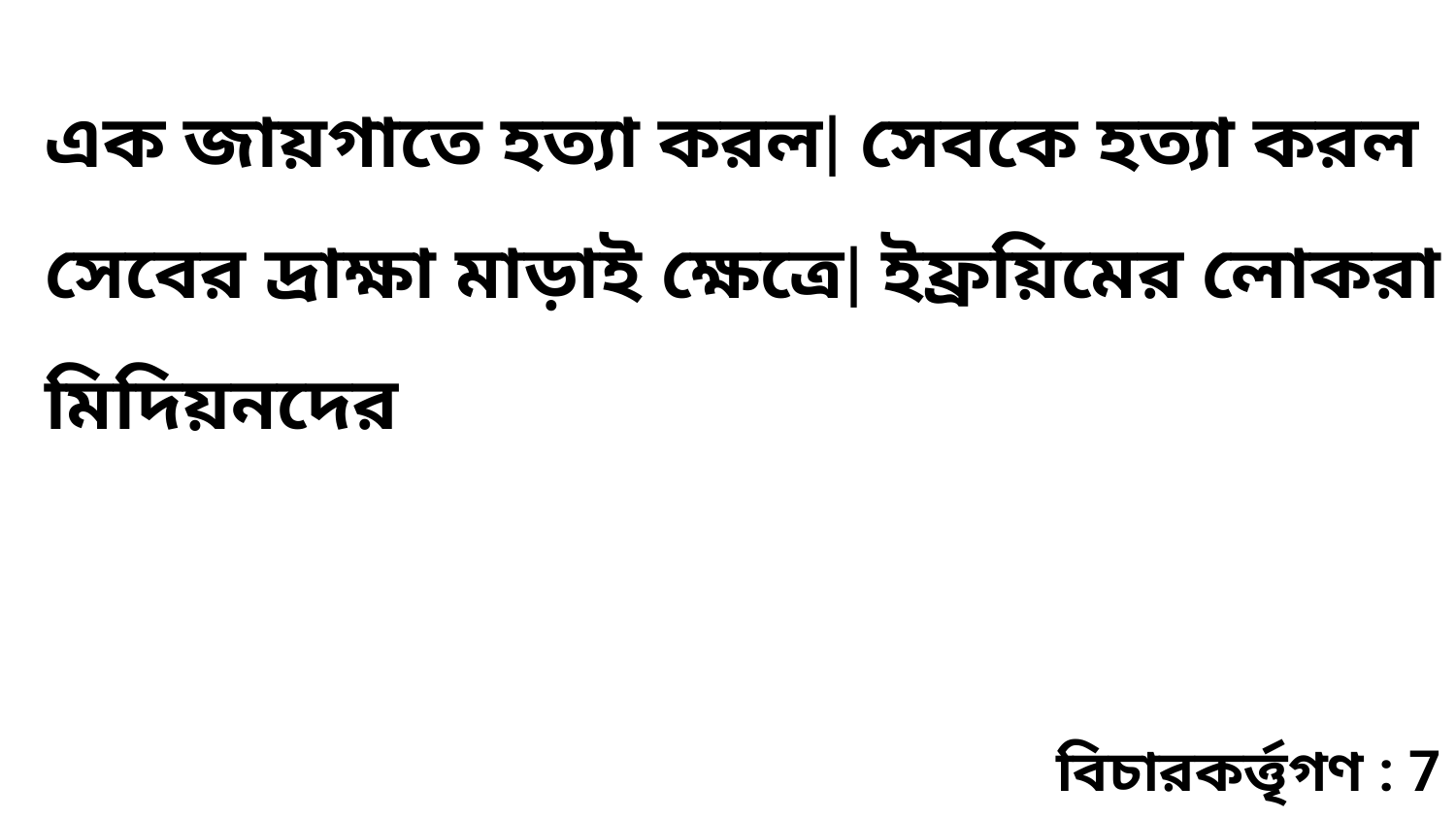

এক জায়গাতে হত্যা করল| সেবকে হত্যা করল সেবের দ্রাক্ষা মাড়াই ক্ষেত্রে| ইফ্রয়িমের লোকরা মিদিয়নদের
বিচারকর্ত্তৃগণ : 7